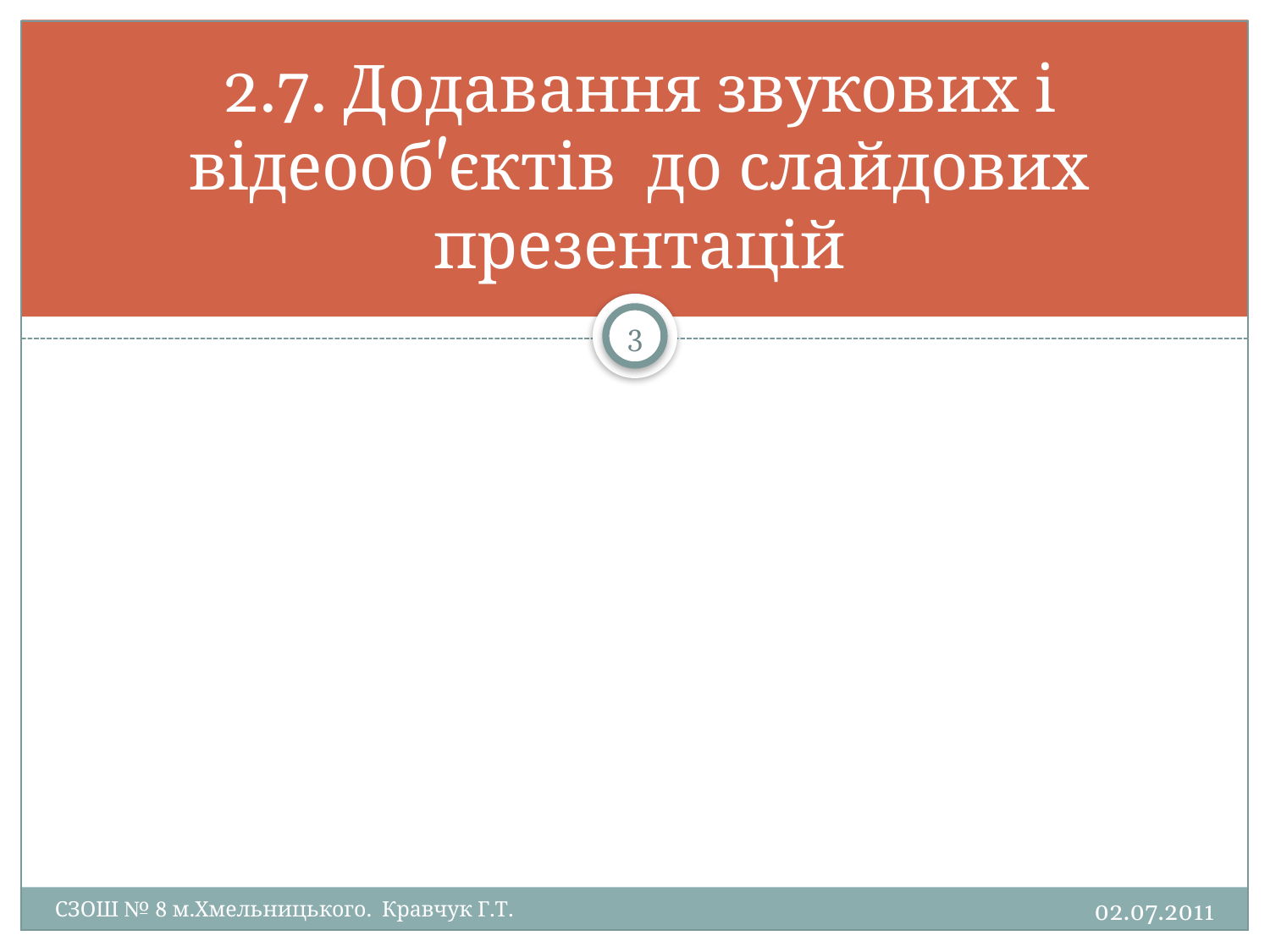

# 2.7. Додавання звукових і відеооб'єктів  до слайдових презентацій
3
02.07.2011
СЗОШ № 8 м.Хмельницького.  Кравчук Г.Т.